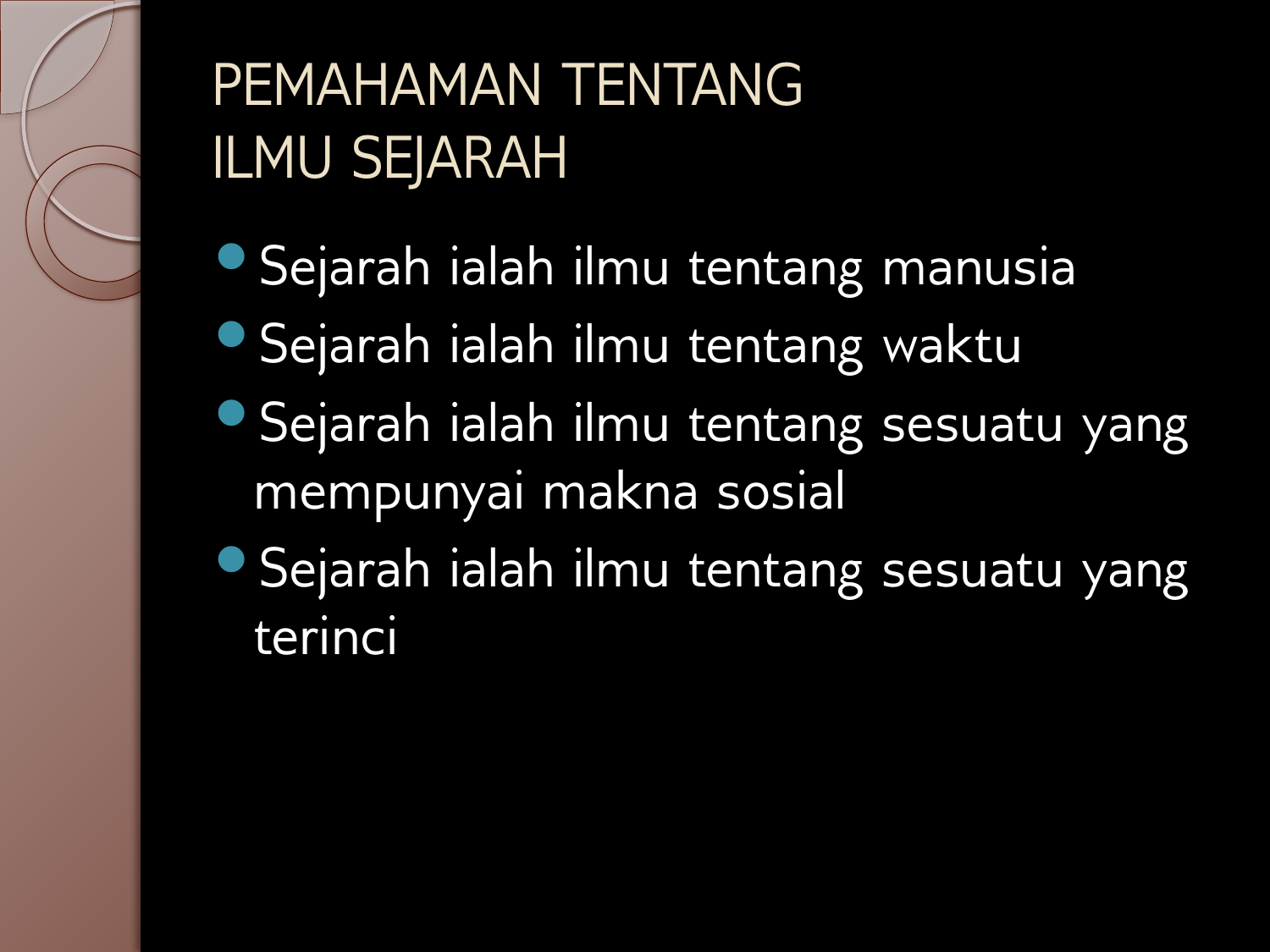

# PEMAHAMAN TENTANG ILMU SEJARAH
Sejarah ialah ilmu tentang manusia
Sejarah ialah ilmu tentang waktu
Sejarah ialah ilmu tentang sesuatu yang mempunyai makna sosial
Sejarah ialah ilmu tentang sesuatu yang terinci